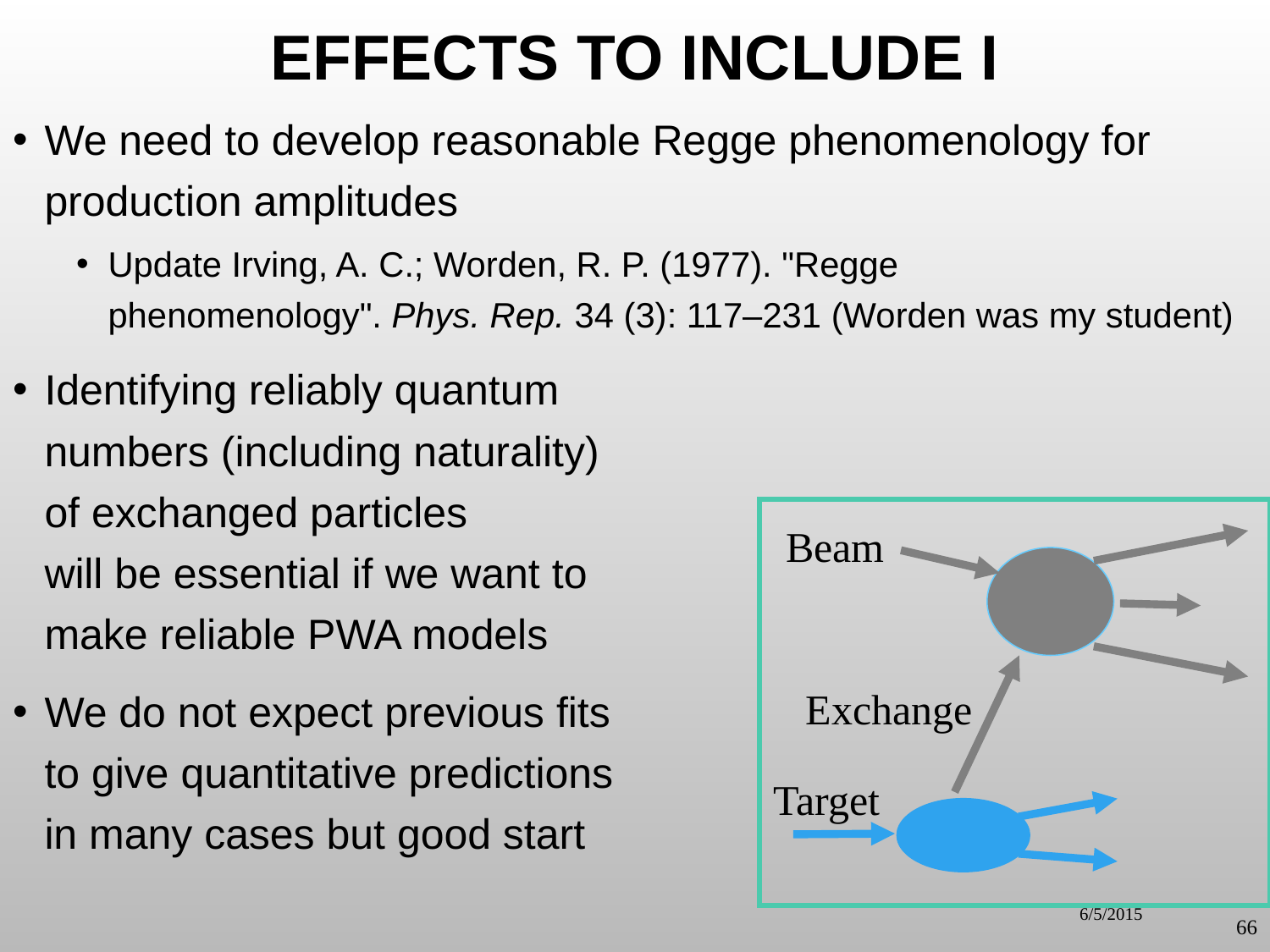

# Effects to Include I
We need to develop reasonable Regge phenomenology for production amplitudes
Update Irving, A. C.; Worden, R. P. (1977). "Regge phenomenology". Phys. Rep. 34 (3): 117–231 (Worden was my student)
Identifying reliably quantum
numbers (including naturality)
of exchanged particles
will be essential if we want to
make reliable PWA models
We do not expect previous fits
to give quantitative predictions
in many cases but good start

Beam

Exchange
Target

6/5/2015
66